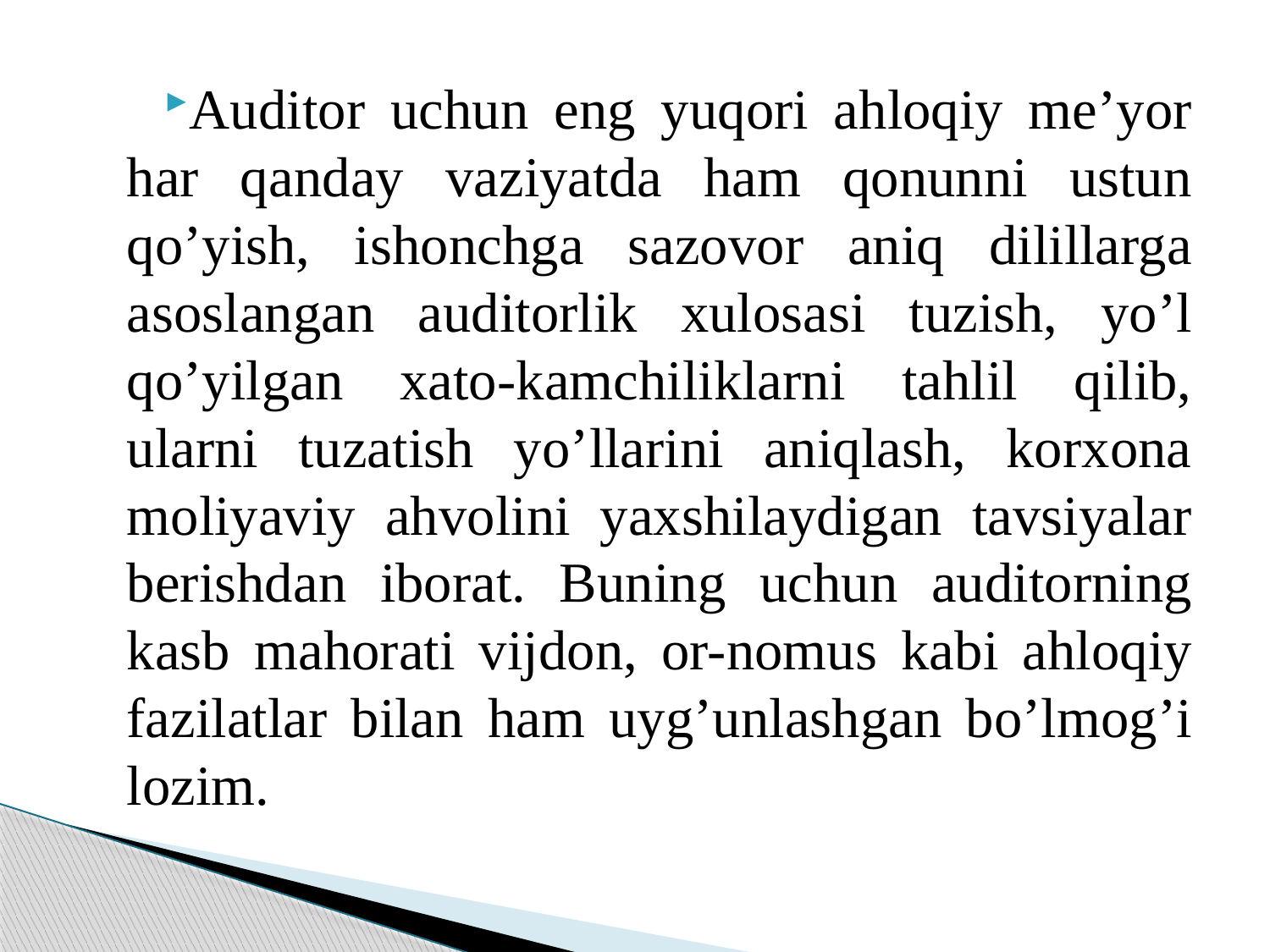

Auditor uchun eng yuqori ahloqiy me’yor har qanday vaziyatda ham qonunni ustun qo’yish, ishonchga sazovor aniq dilillarga asoslangan auditorlik xulosasi tuzish, yo’l qo’yilgan xato-kamchiliklarni tahlil qilib, ularni tuzatish yo’llarini aniqlash, korxona moliyaviy ahvolini yaxshilaydigan tavsiyalar berishdan iborat. Buning uchun auditorning kasb mahorati vijdon, or-nomus kabi ahloqiy fazilatlar bilan ham uyg’unlashgan bo’lmog’i lozim.